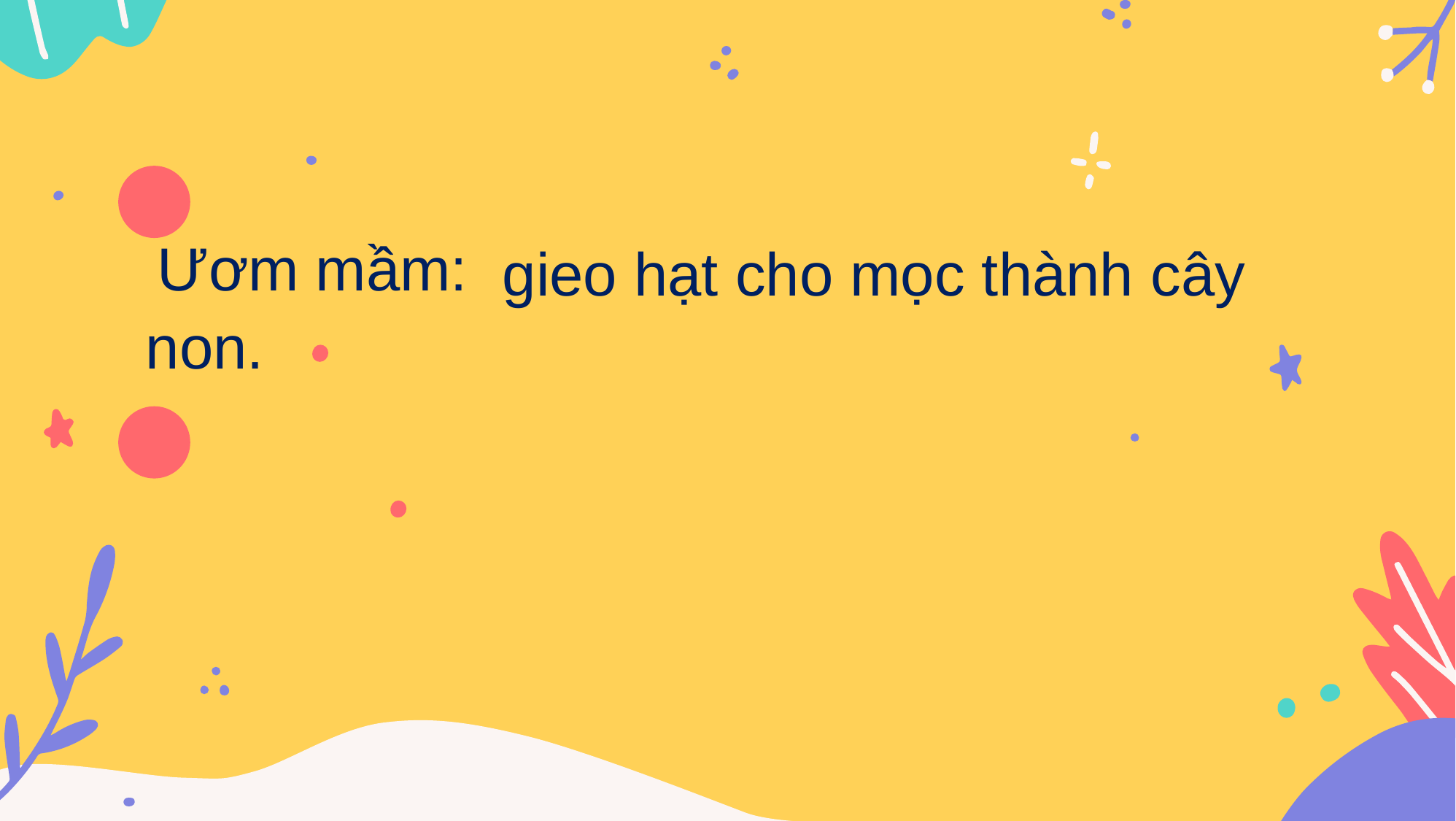

Ươm mầm:
                     gieo hạt cho mọc thành cây non.